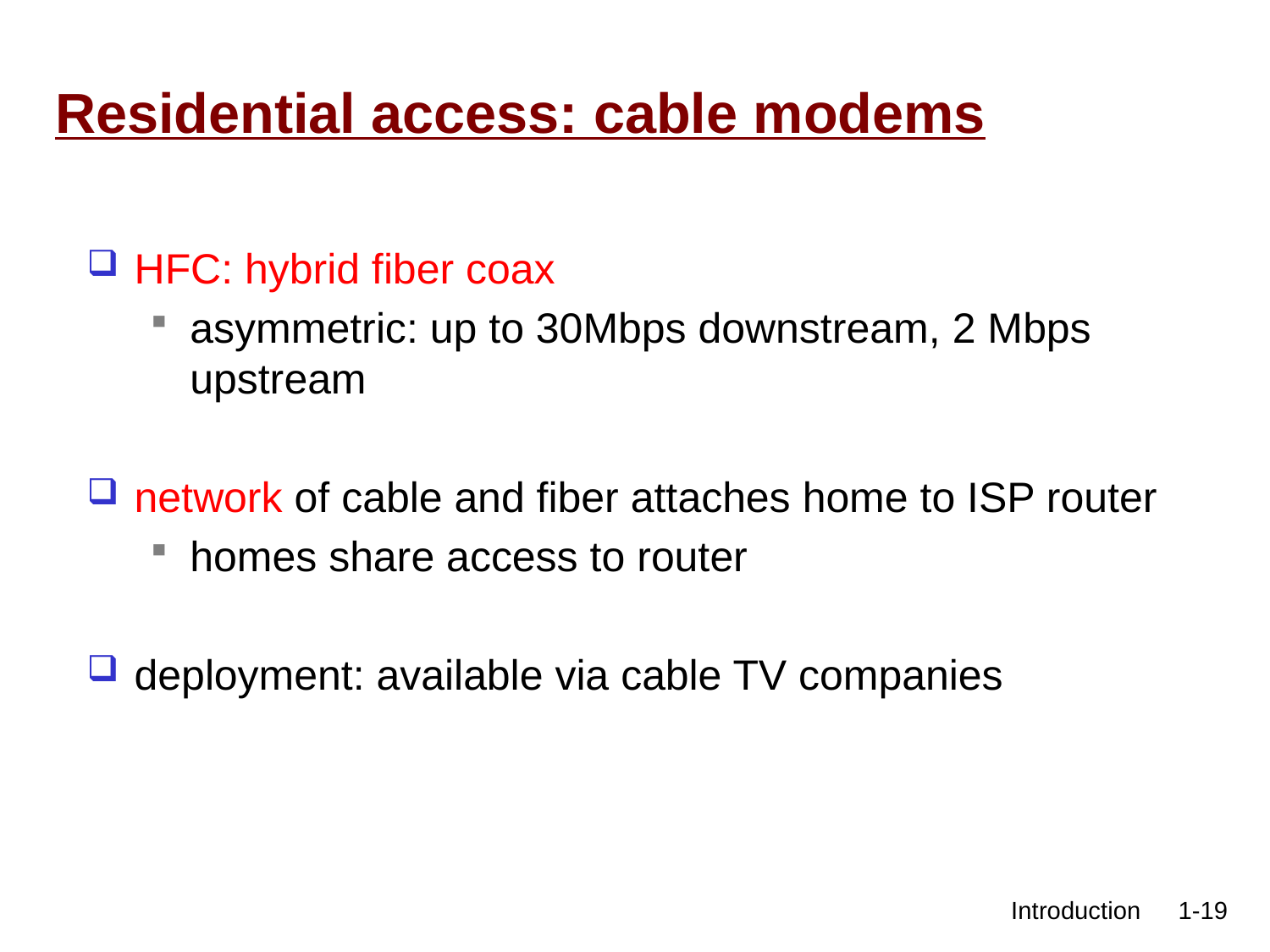

# Residential access: cable modems
HFC: hybrid fiber coax
asymmetric: up to 30Mbps downstream, 2 Mbps upstream

network of cable and fiber attaches home to ISP router
homes share access to router

deployment: available via cable TV companies
 Introduction
1-19